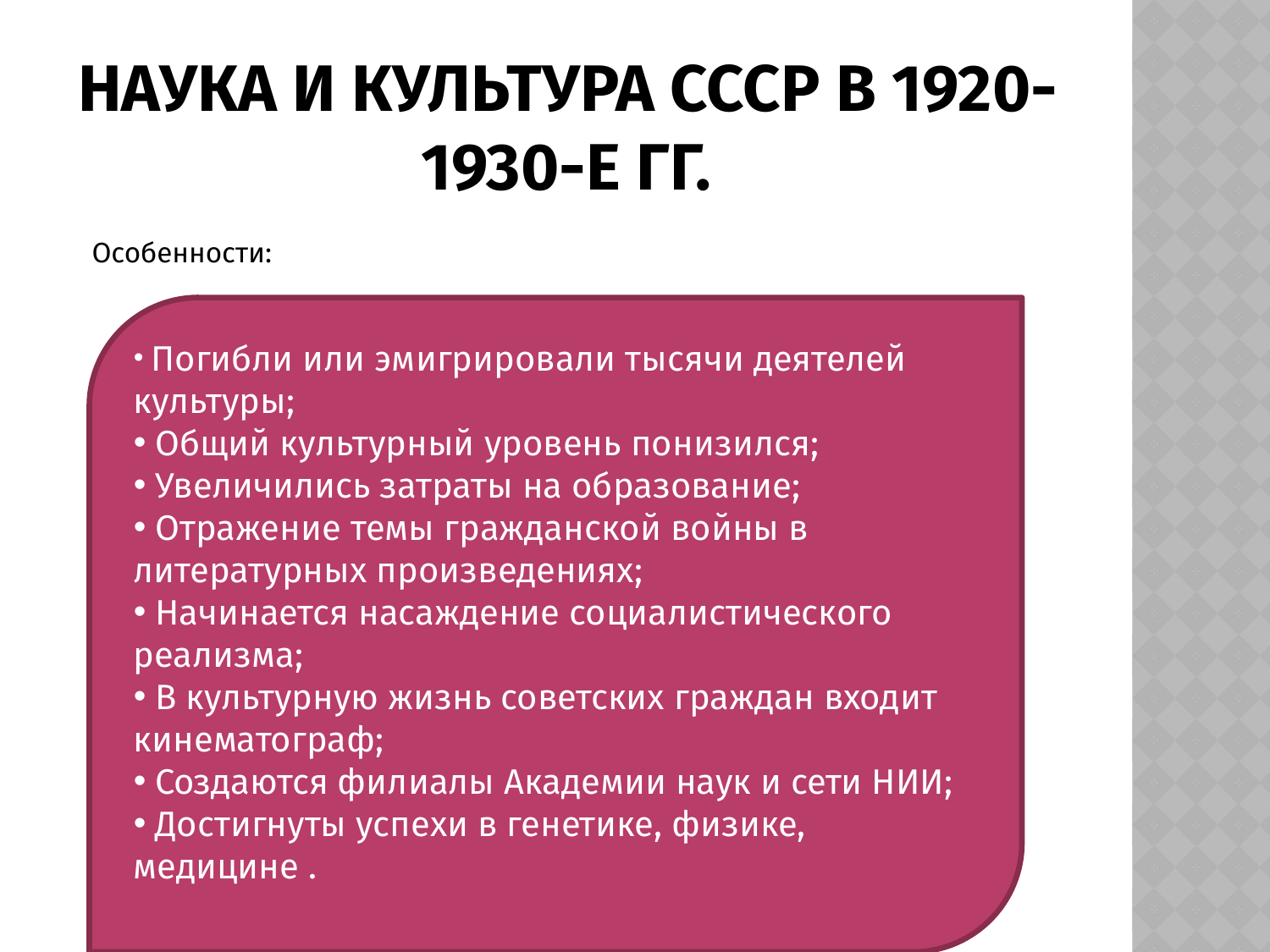

# Наука и культура ссср в 1920-1930-е гг.
Особенности:
 Погибли или эмигрировали тысячи деятелей культуры;
 Общий культурный уровень понизился;
 Увеличились затраты на образование;
 Отражение темы гражданской войны в литературных произведениях;
 Начинается насаждение социалистического реализма;
 В культурную жизнь советских граждан входит кинематограф;
 Создаются филиалы Академии наук и сети НИИ;
 Достигнуты успехи в генетике, физике, медицине .